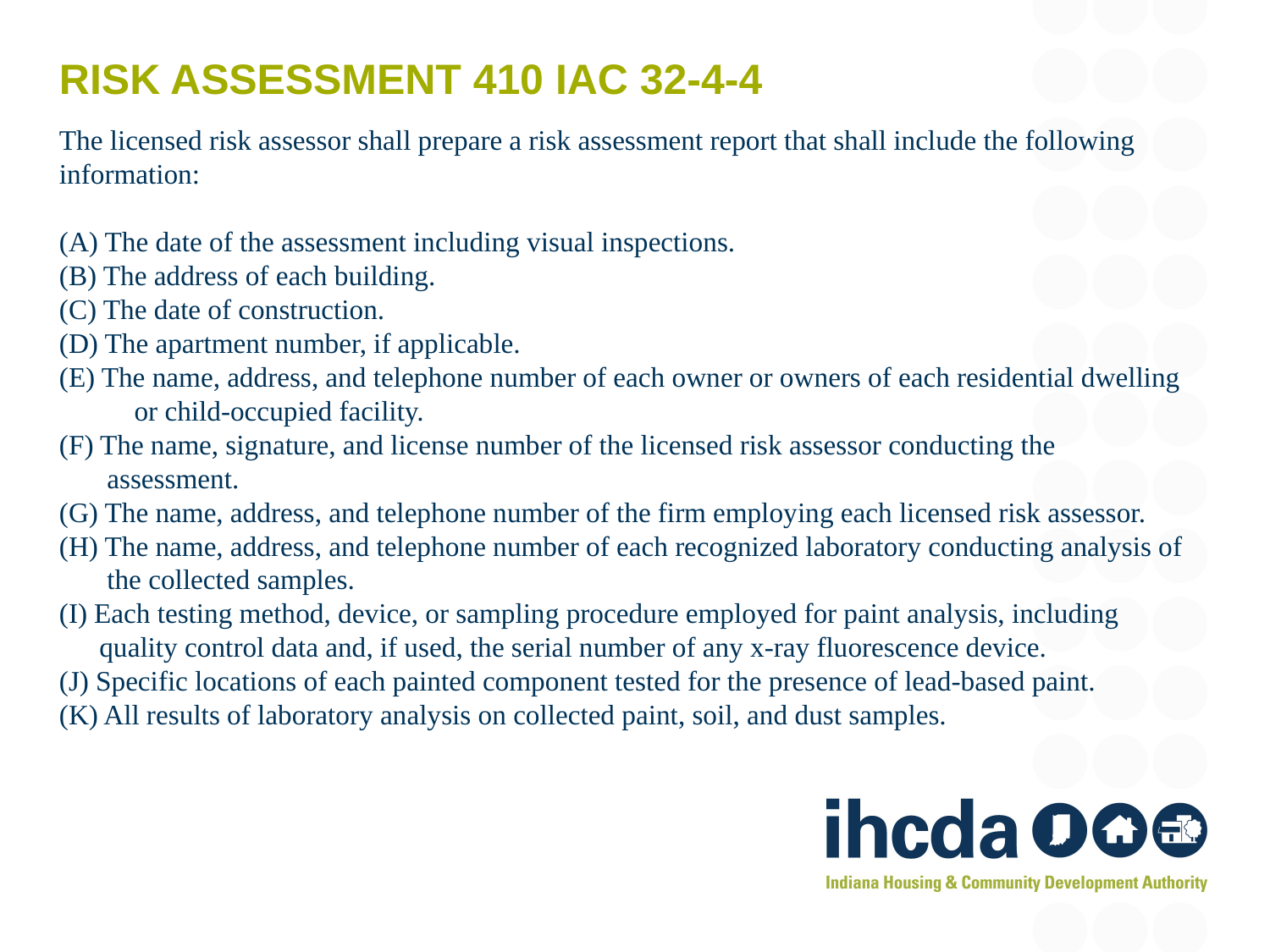

# Risk assessment 410 IAC 32-4-4
The licensed risk assessor shall prepare a risk assessment report that shall include the following information:

(A) The date of the assessment including visual inspections.
(B) The address of each building.
(C) The date of construction.
(D) The apartment number, if applicable.
(E) The name, address, and telephone number of each owner or owners of each residential dwelling       or child-occupied facility.
(F) The name, signature, and license number of the licensed risk assessor conducting the assessment.
(G) The name, address, and telephone number of the firm employing each licensed risk assessor.
(H) The name, address, and telephone number of each recognized laboratory conducting analysis of the collected samples.
(I) Each testing method, device, or sampling procedure employed for paint analysis, including quality control data and, if used, the serial number of any x-ray fluorescence device.
(J) Specific locations of each painted component tested for the presence of lead-based paint.
(K) All results of laboratory analysis on collected paint, soil, and dust samples.